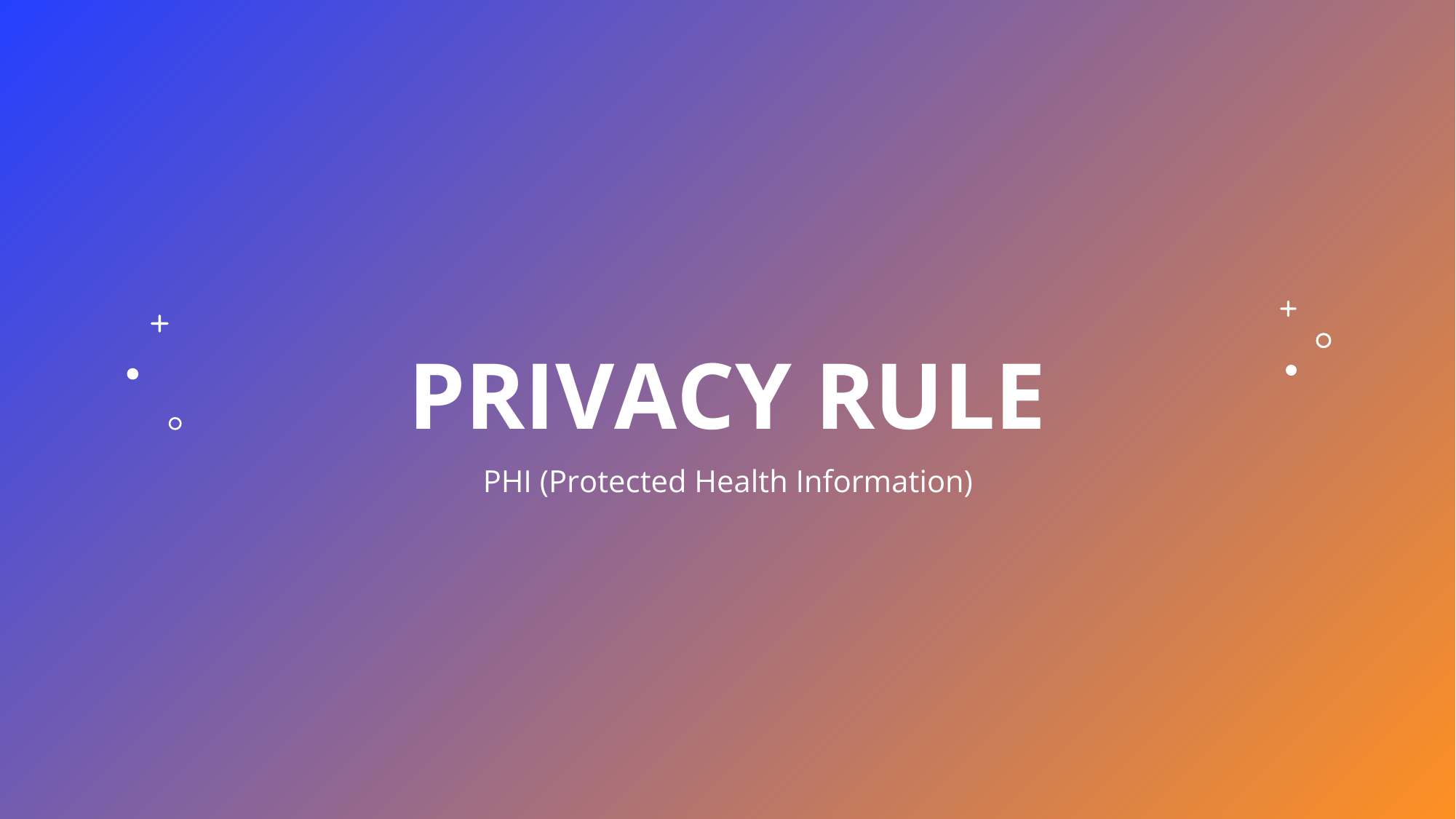

# PRIVACY RULE
PHI (Protected Health Information)